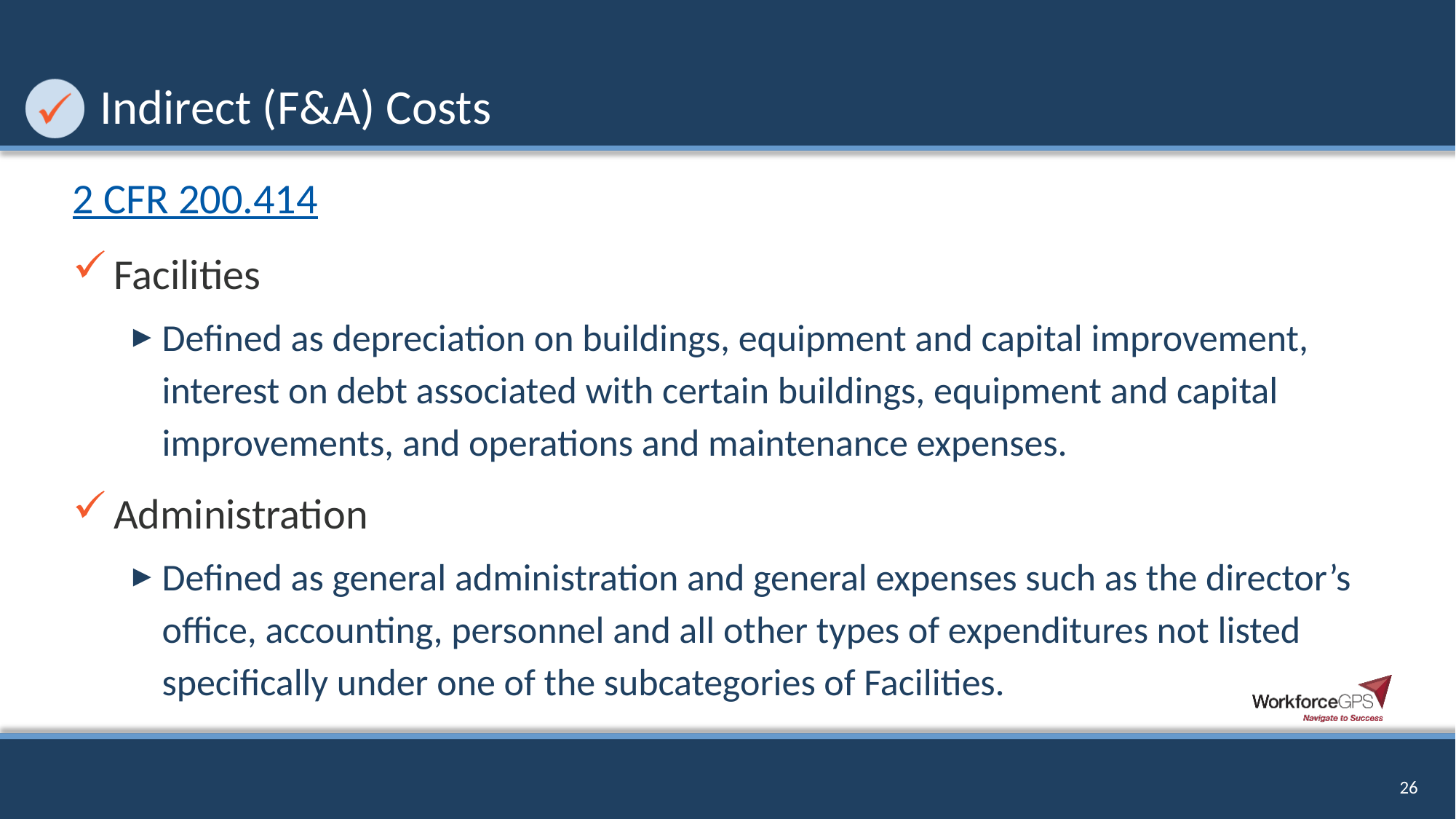

# Indirect (F&A) Costs
2 CFR 200.414
Facilities
Defined as depreciation on buildings, equipment and capital improvement, interest on debt associated with certain buildings, equipment and capital improvements, and operations and maintenance expenses.
Administration
Defined as general administration and general expenses such as the director’s office, accounting, personnel and all other types of expenditures not listed specifically under one of the subcategories of Facilities.
26